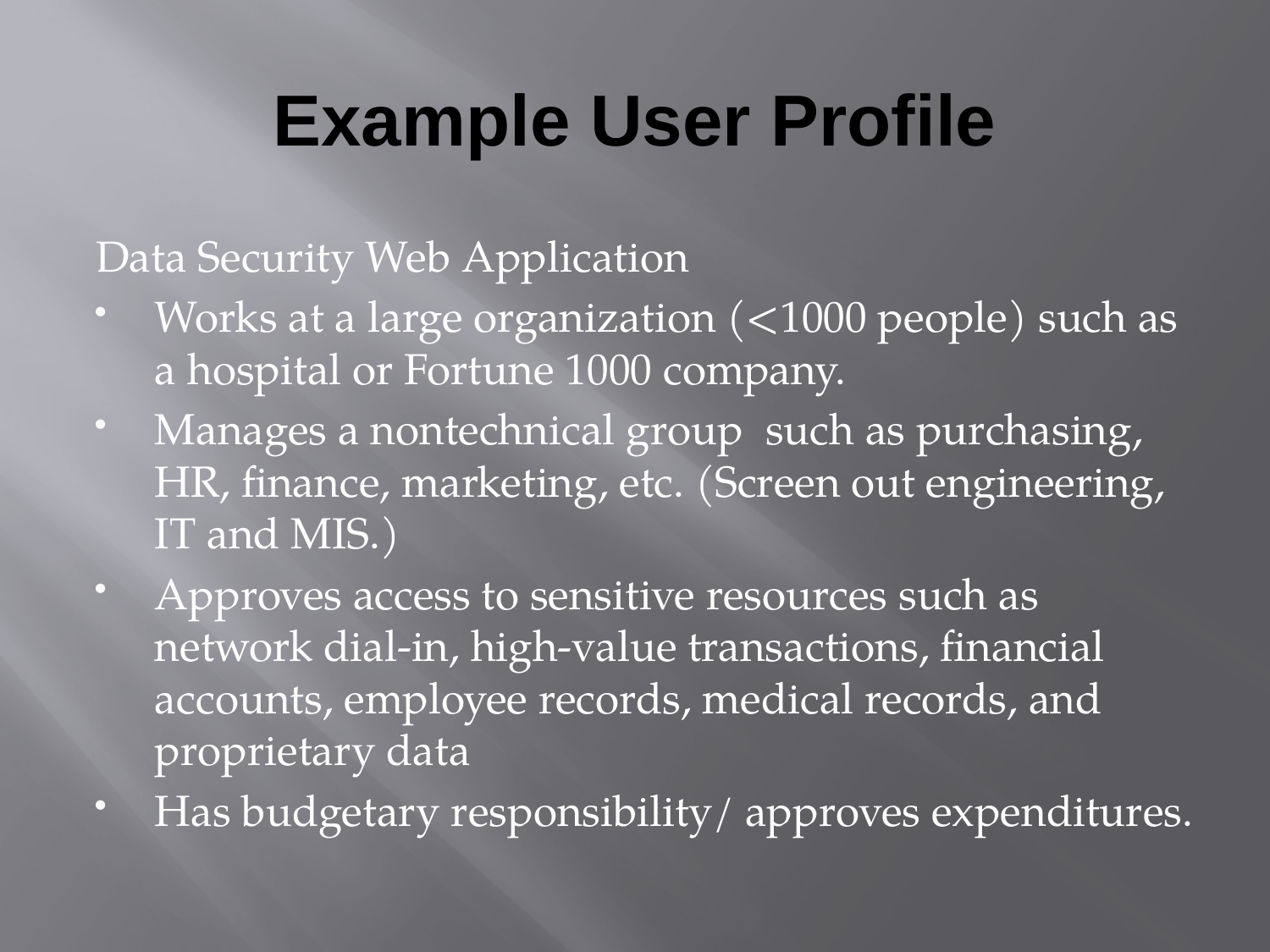

# Example User Profile
Data Security Web Application
Works at a large organization (<1000 people) such as a hospital or Fortune 1000 company.
Manages a nontechnical group  such as purchasing, HR, finance, marketing, etc. (Screen out engineering, IT and MIS.)
Approves access to sensitive resources such as network dial-in, high-value transactions, financial accounts, employee records, medical records, and proprietary data
Has budgetary responsibility/ approves expenditures.